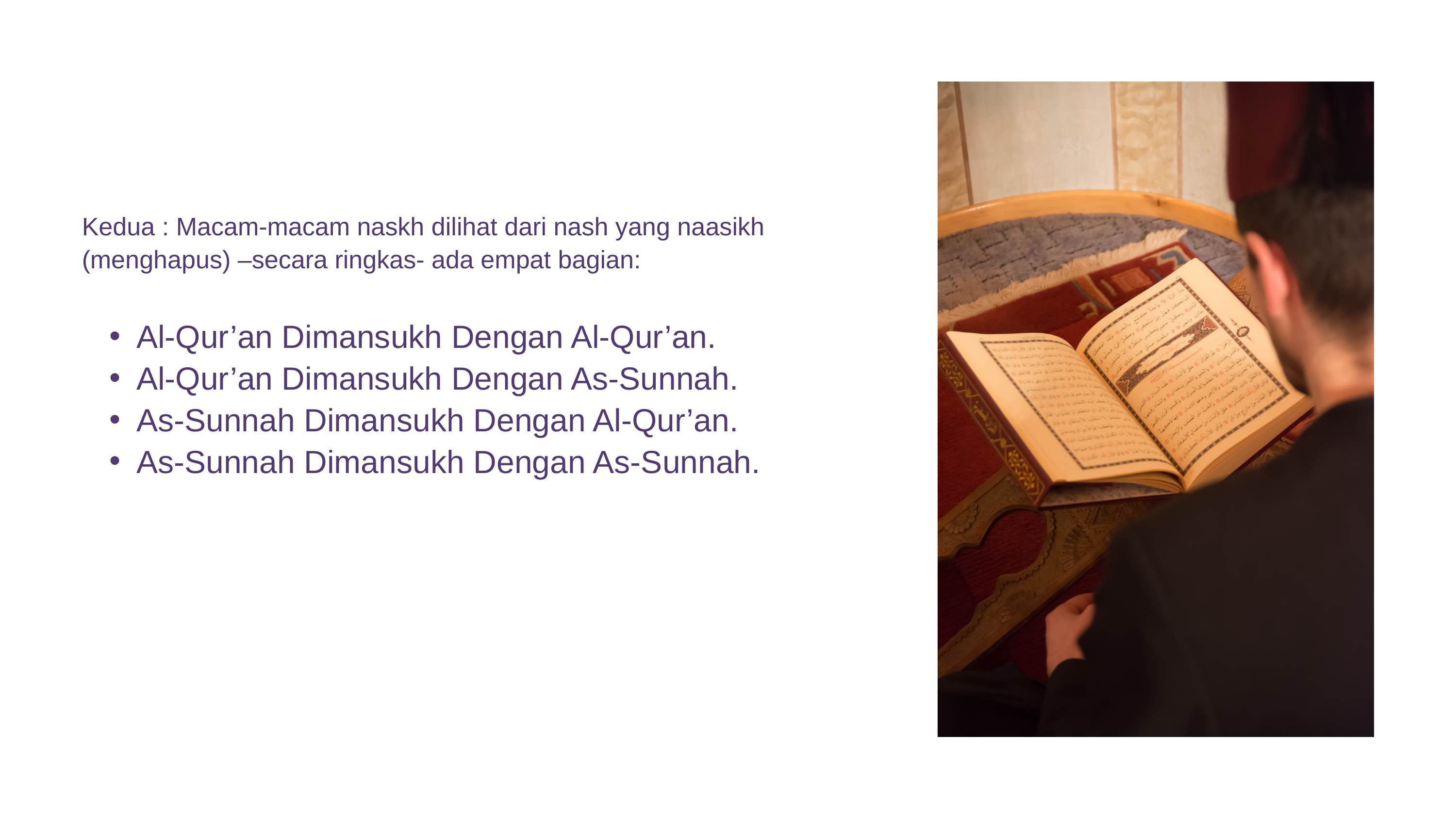

Kedua : Macam-macam naskh dilihat dari nash yang naasikh (menghapus) –secara ringkas- ada empat bagian:
Al-Qur’an Dimansukh Dengan Al-Qur’an.
Al-Qur’an Dimansukh Dengan As-Sunnah.
As-Sunnah Dimansukh Dengan Al-Qur’an.
As-Sunnah Dimansukh Dengan As-Sunnah.